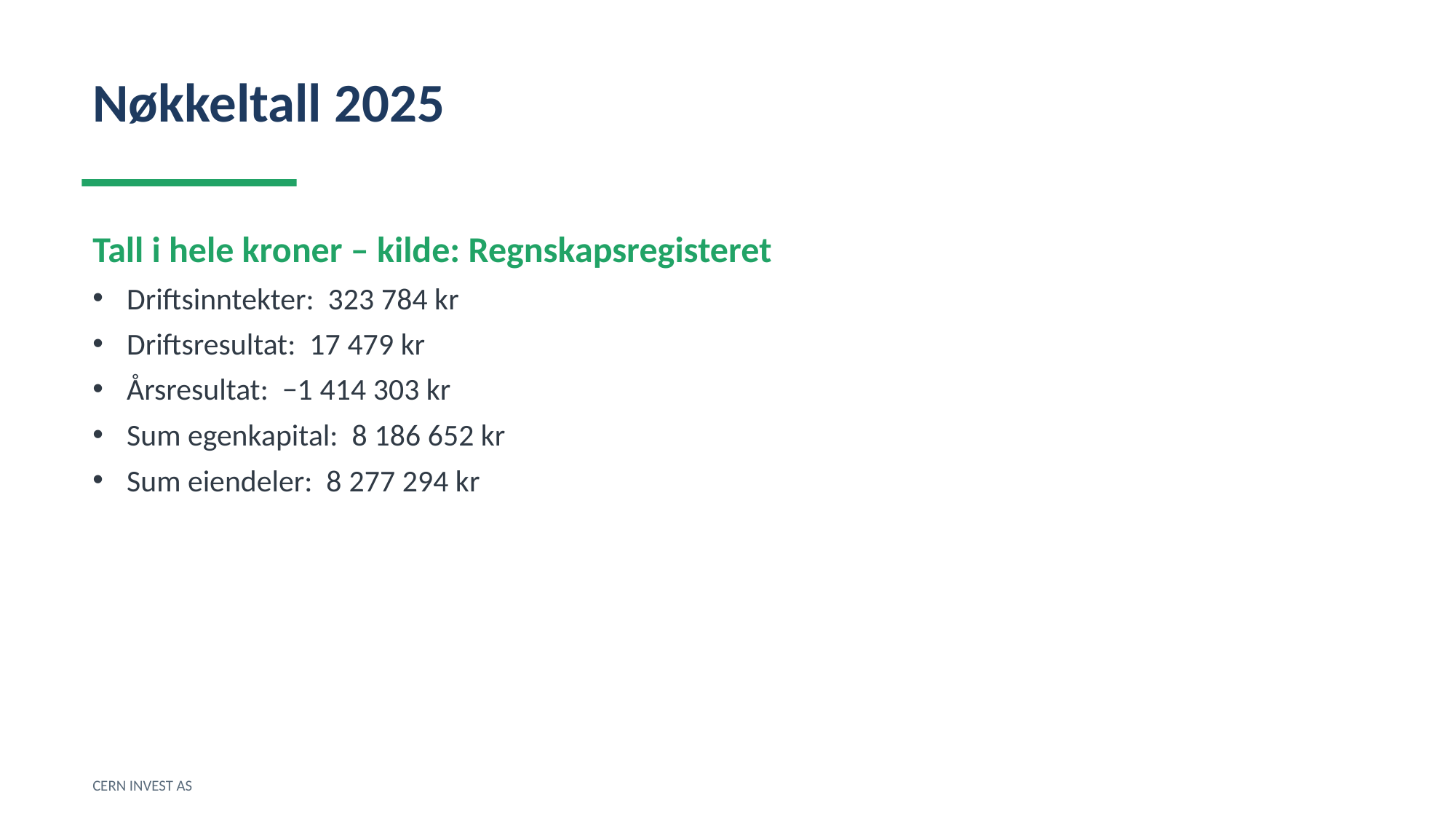

Nøkkeltall 2025

Tall i hele kroner – kilde: Regnskapsregisteret
Driftsinntekter:  323 784 kr
Driftsresultat:  17 479 kr
Årsresultat:  −1 414 303 kr
Sum egenkapital:  8 186 652 kr
Sum eiendeler:  8 277 294 kr
CERN INVEST AS